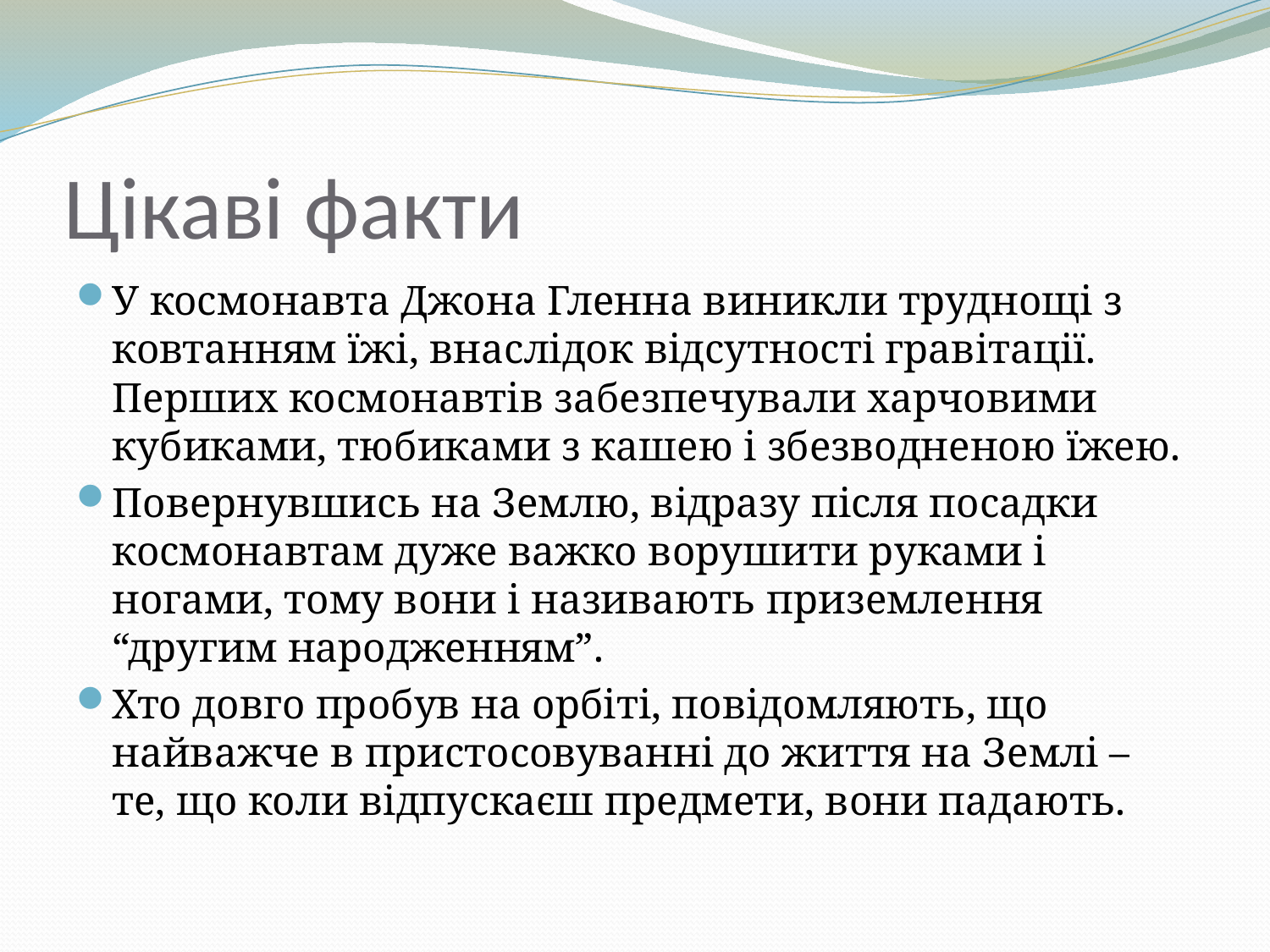

# Цікаві факти
У космонавта Джона Гленна виникли труднощі з ковтанням їжі, внаслідок відсутності гравітації. Перших космонавтів забезпечували харчовими кубиками, тюбиками з кашею і збезводненою їжею.
Повернувшись на Землю, відразу після посадки космонавтам дуже важко ворушити руками і ногами, тому вони і називають приземлення “другим народженням”.
Хто довго пробув на орбіті, повідомляють, що найважче в пристосовуванні до життя на Землі – те, що коли відпускаєш предмети, вони падають.